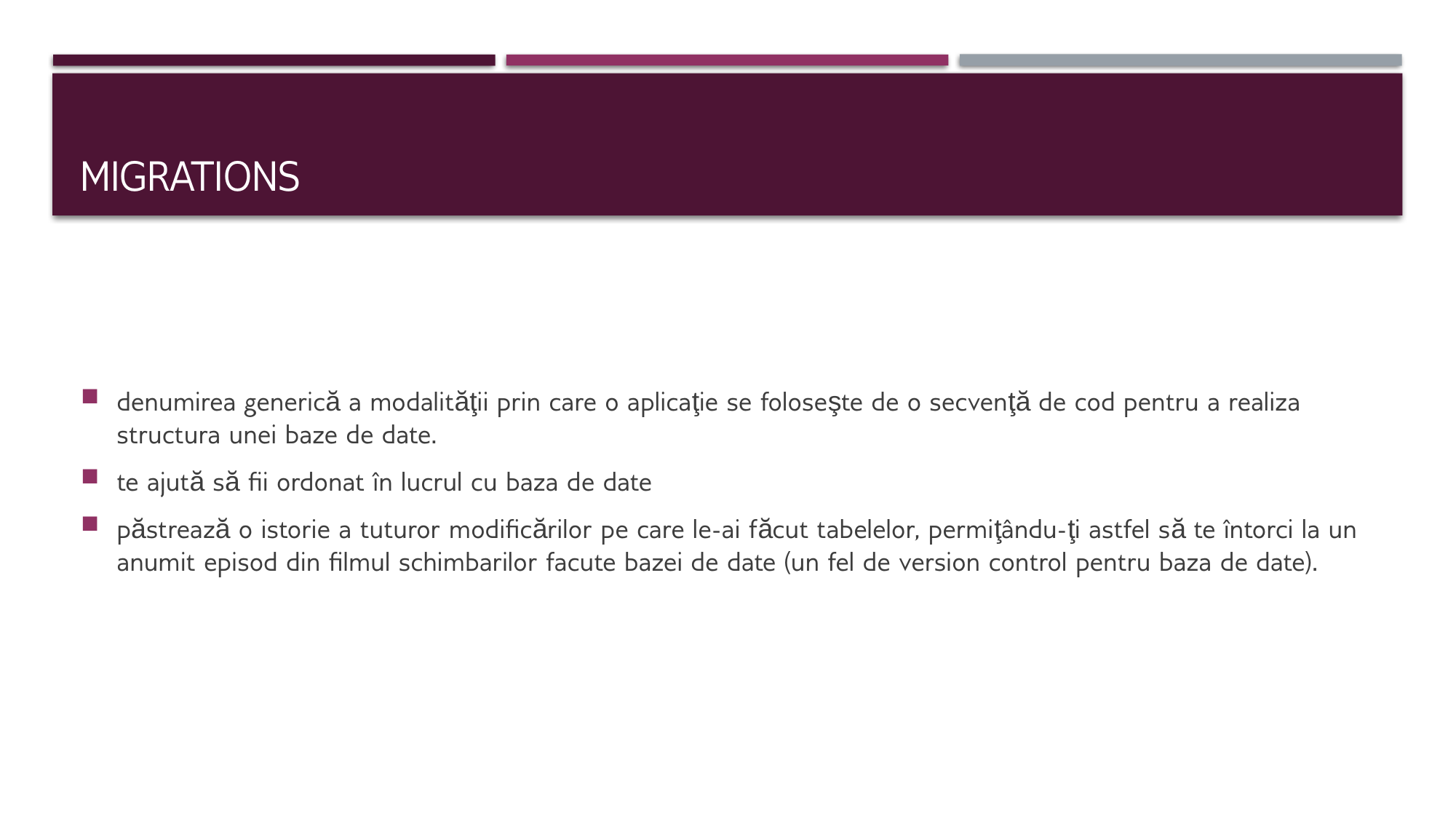

# MIGRATIONS
denumirea generică a modalităţii prin care o aplicaţie se foloseşte de o secvenţă de cod pentru a realiza structura unei baze de date.
te ajută să fii ordonat în lucrul cu baza de date
păstrează o istorie a tuturor modificărilor pe care le-ai făcut tabelelor, permiţându-ţi astfel să te întorci la un anumit episod din filmul schimbarilor facute bazei de date (un fel de version control pentru baza de date).